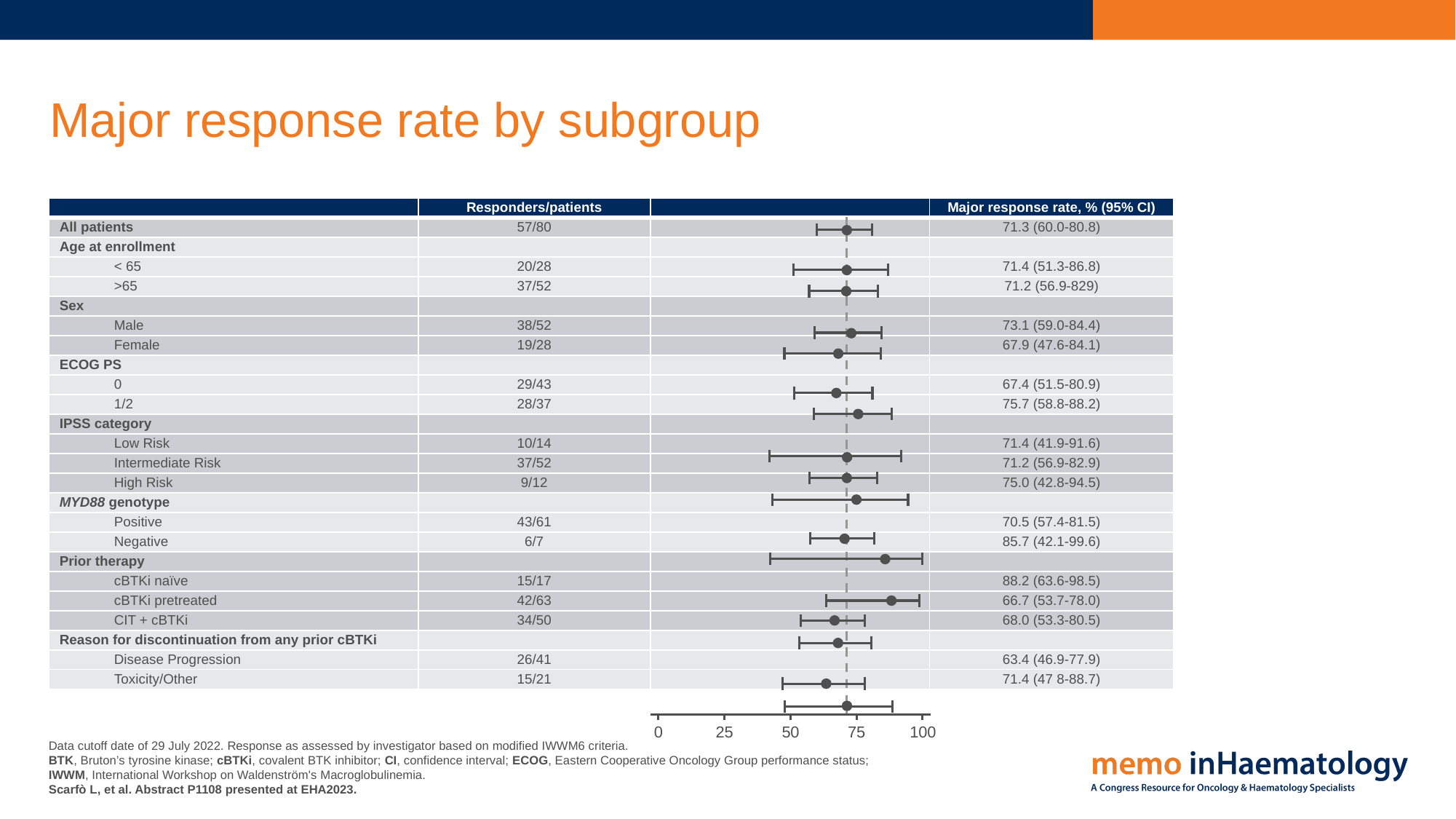

# Major response rate by subgroup
|  | Responders/patients |  | Major response rate, % (95% CI) |
| --- | --- | --- | --- |
| All patients | 57/80 |  | 71.3 (60.0-80.8) |
| Age at enrollment |  |  |  |
| < 65 | 20/28 |  | 71.4 (51.3-86.8) |
| >65 | 37/52 |  | 71.2 (56.9-829) |
| Sex |  |  |  |
| Male | 38/52 |  | 73.1 (59.0-84.4) |
| Female | 19/28 |  | 67.9 (47.6-84.1) |
| ECOG PS |  |  |  |
| 0 | 29/43 |  | 67.4 (51.5-80.9) |
| 1/2 | 28/37 |  | 75.7 (58.8-88.2) |
| IPSS category |  |  |  |
| Low Risk | 10/14 |  | 71.4 (41.9-91.6) |
| Intermediate Risk | 37/52 |  | 71.2 (56.9-82.9) |
| High Risk | 9/12 |  | 75.0 (42.8-94.5) |
| MYD88 genotype |  |  |  |
| Positive | 43/61 |  | 70.5 (57.4-81.5) |
| Negative | 6/7 |  | 85.7 (42.1-99.6) |
| Prior therapy |  |  |  |
| cBTKi naïve | 15/17 |  | 88.2 (63.6-98.5) |
| cBTKi pretreated | 42/63 |  | 66.7 (53.7-78.0) |
| CIT + cBTKi | 34/50 |  | 68.0 (53.3-80.5) |
| Reason for discontinuation from any prior cBTKi |  |  |  |
| Disease Progression | 26/41 |  | 63.4 (46.9-77.9) |
| Toxicity/Other | 15/21 |  | 71.4 (47 8-88.7) |

50
75
0
25
100
based on modified IWWM6 criteria.
Data cutoff date of 29 July 2022. Response as assessed by investigator based on modified IWWM6 criteria.
BTK, Bruton’s tyrosine kinase; cBTKi, covalent BTK inhibitor; CI, confidence interval; ECOG, Eastern Cooperative Oncology Group performance status;
IWWM, International Workshop on Waldenström's Macroglobulinemia.
Scarfò L, et al. Abstract P1108 presented at EHA2023.